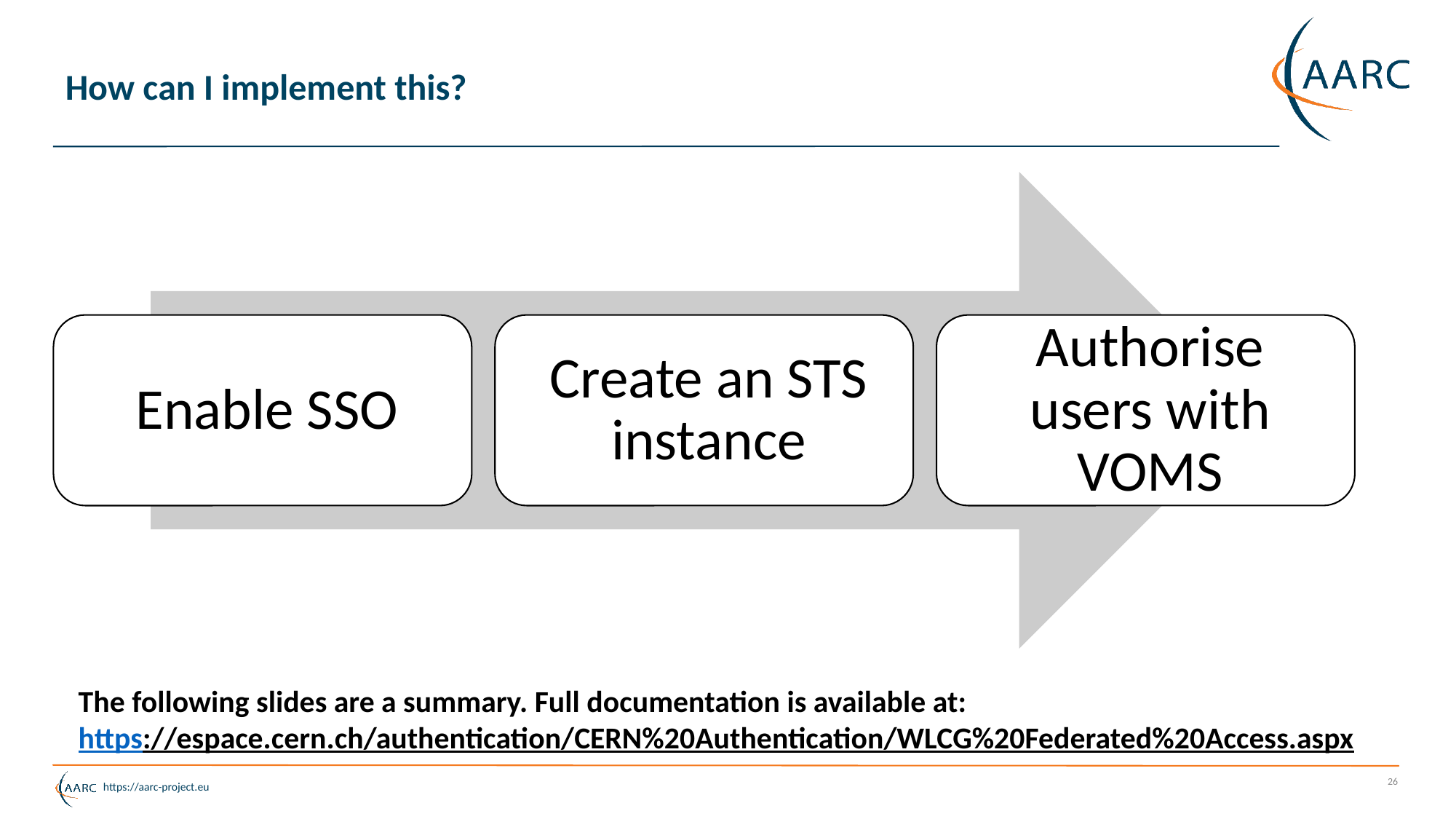

# How can I implement this?
Enable SSO
Create an STS instance
Authorise users with VOMS
The following slides are a summary. Full documentation is available at:
https://espace.cern.ch/authentication/CERN%20Authentication/WLCG%20Federated%20Access.aspx
26